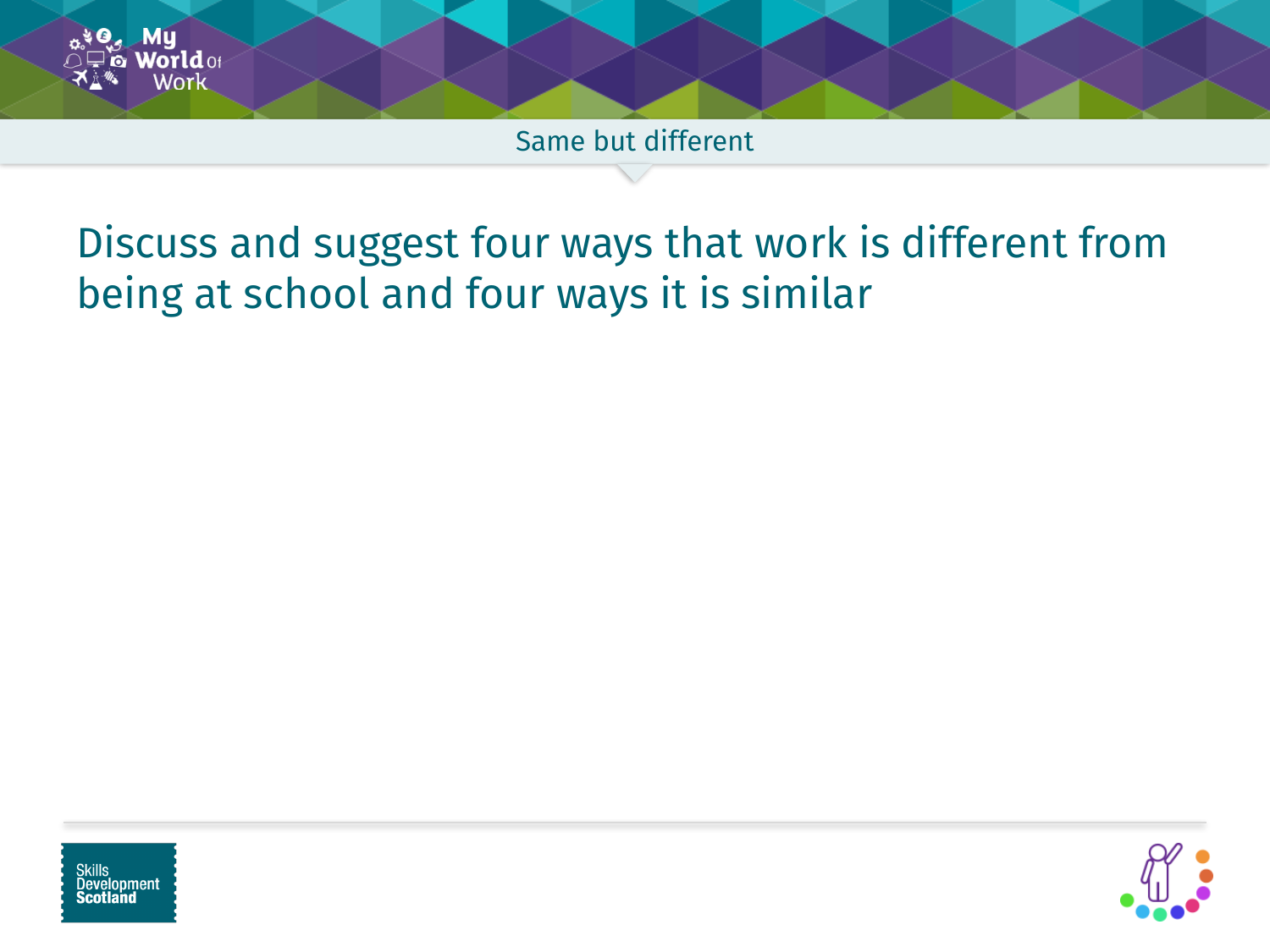

Discuss and suggest four ways that work is different from being at school and four ways it is similar